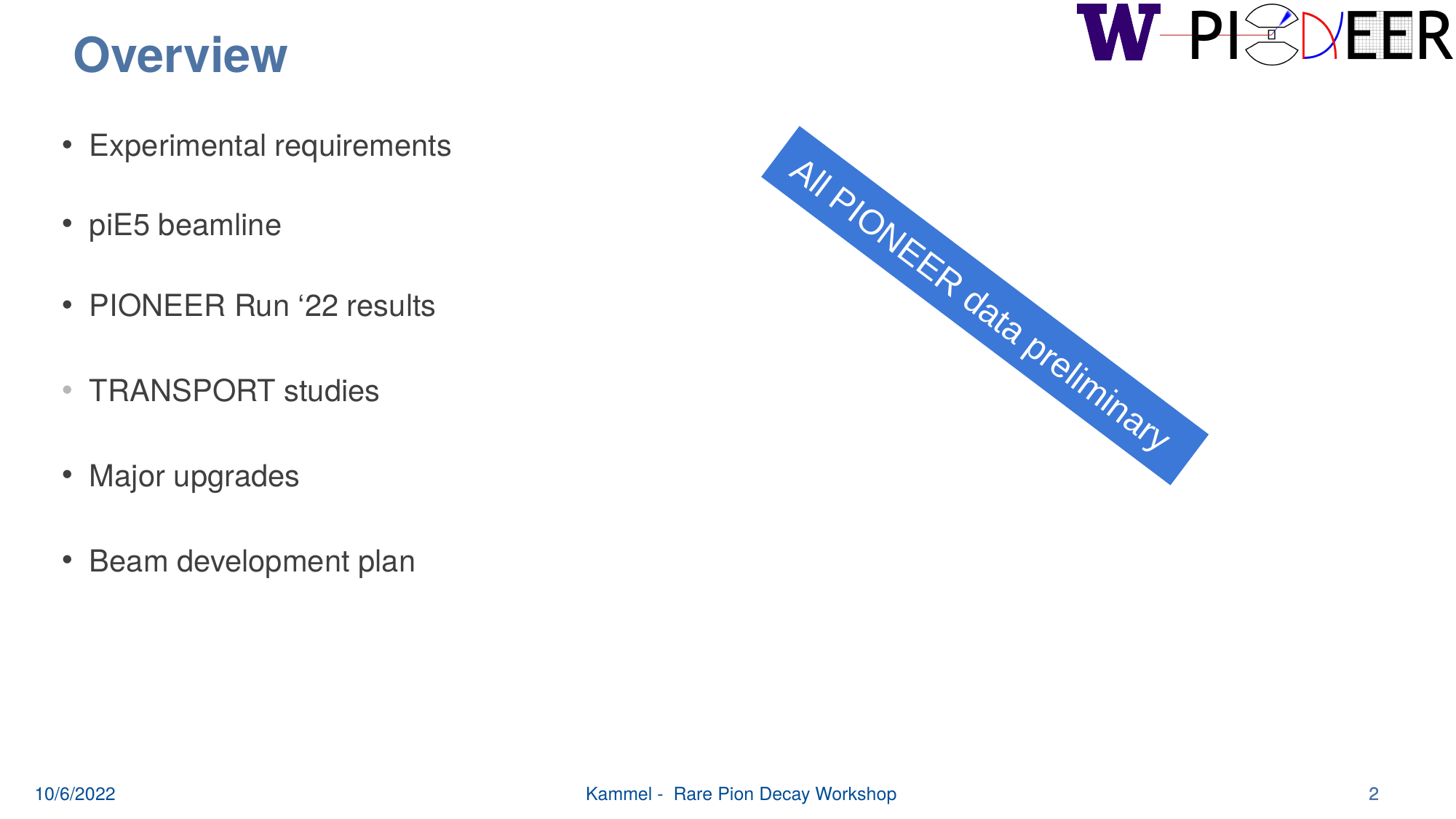

# Overview
Experimental requirements

piE5 beamline

PIONEER Run ‘22 results

TRANSPORT studies

Major upgrades

Beam development plan
 All PIONEER data preliminary
10/6/2022
Kammel -  Rare Pion Decay Workshop
2